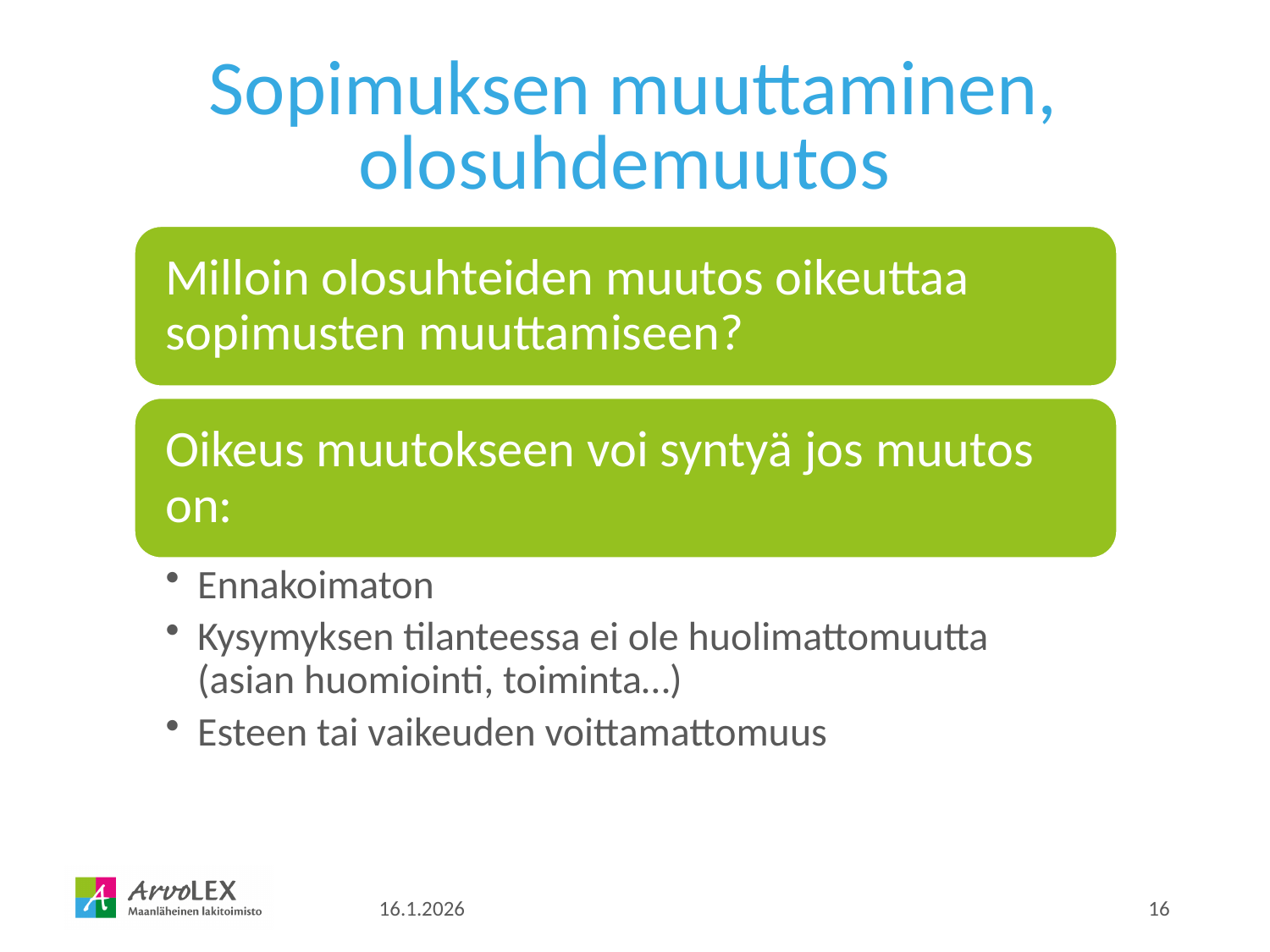

# Sopimuksen muuttaminen, olosuhdemuutos
Milloin olosuhteiden muutos oikeuttaa sopimusten muuttamiseen?
Oikeus muutokseen voi syntyä jos muutos on:
Ennakoimaton
Kysymyksen tilanteessa ei ole huolimattomuutta (asian huomiointi, toiminta…)
Esteen tai vaikeuden voittamattomuus
16.1.2026
16